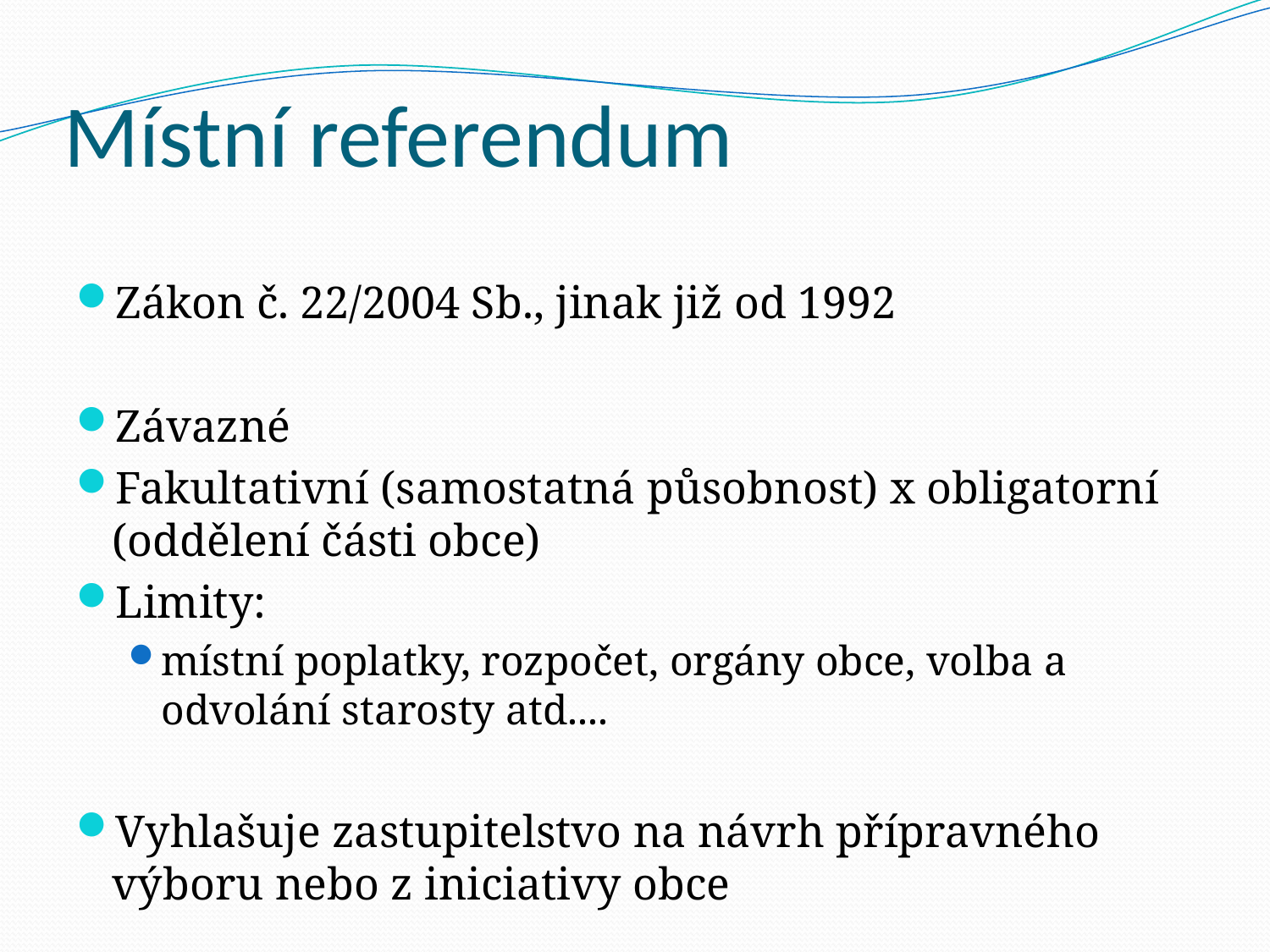

# Místní referendum
Zákon č. 22/2004 Sb., jinak již od 1992

Závazné
Fakultativní (samostatná působnost) x obligatorní (oddělení části obce)
Limity:
místní poplatky, rozpočet, orgány obce, volba a odvolání starosty atd....

Vyhlašuje zastupitelstvo na návrh přípravného výboru nebo z iniciativy obce